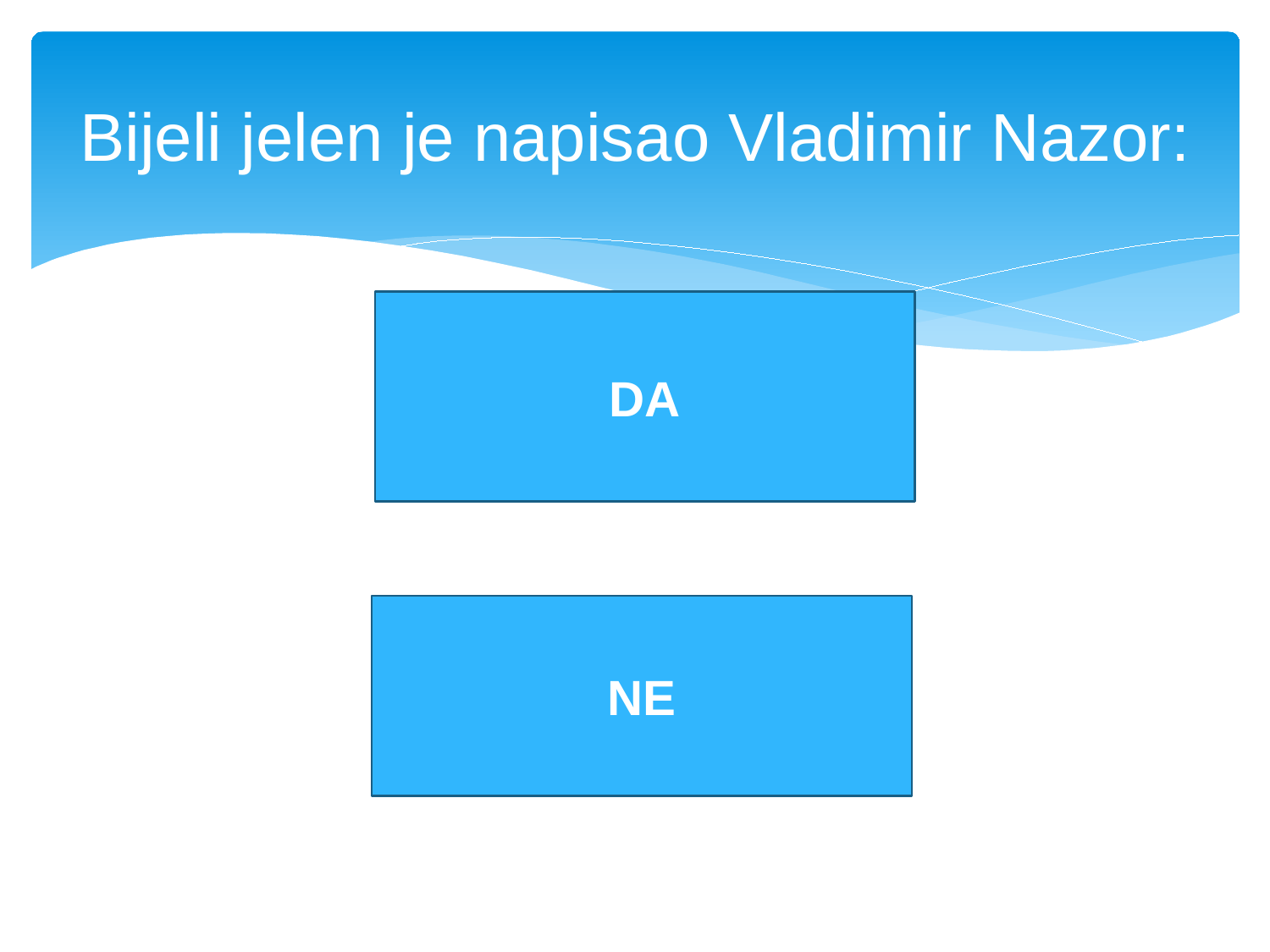

# Bijeli jelen je napisao Vladimir Nazor:
DA
NE